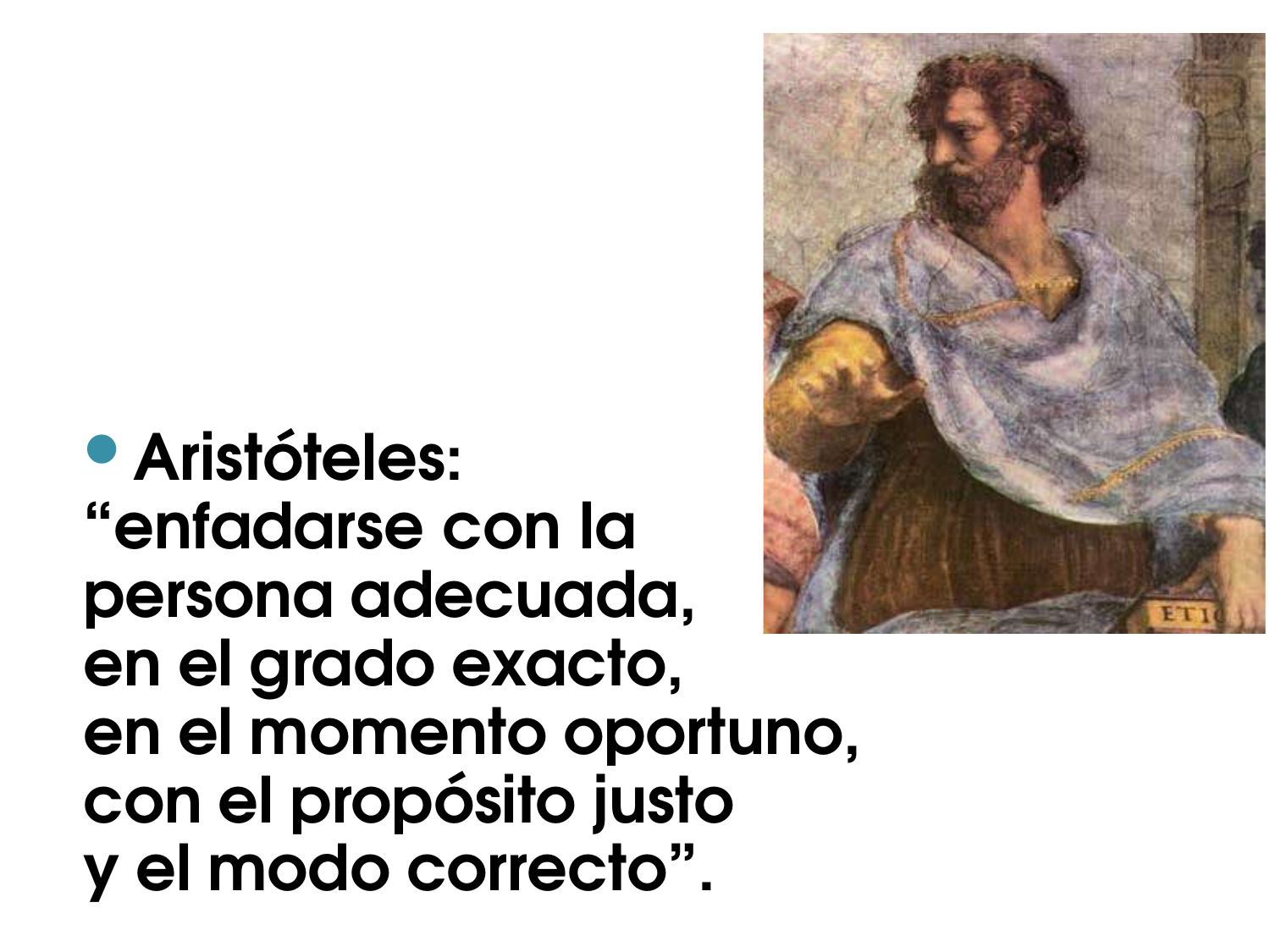

Aristóteles:
“enfadarse con la persona adecuada,
en el grado exacto,
en el momento oportuno, con el propósito justo
y el modo correcto”.